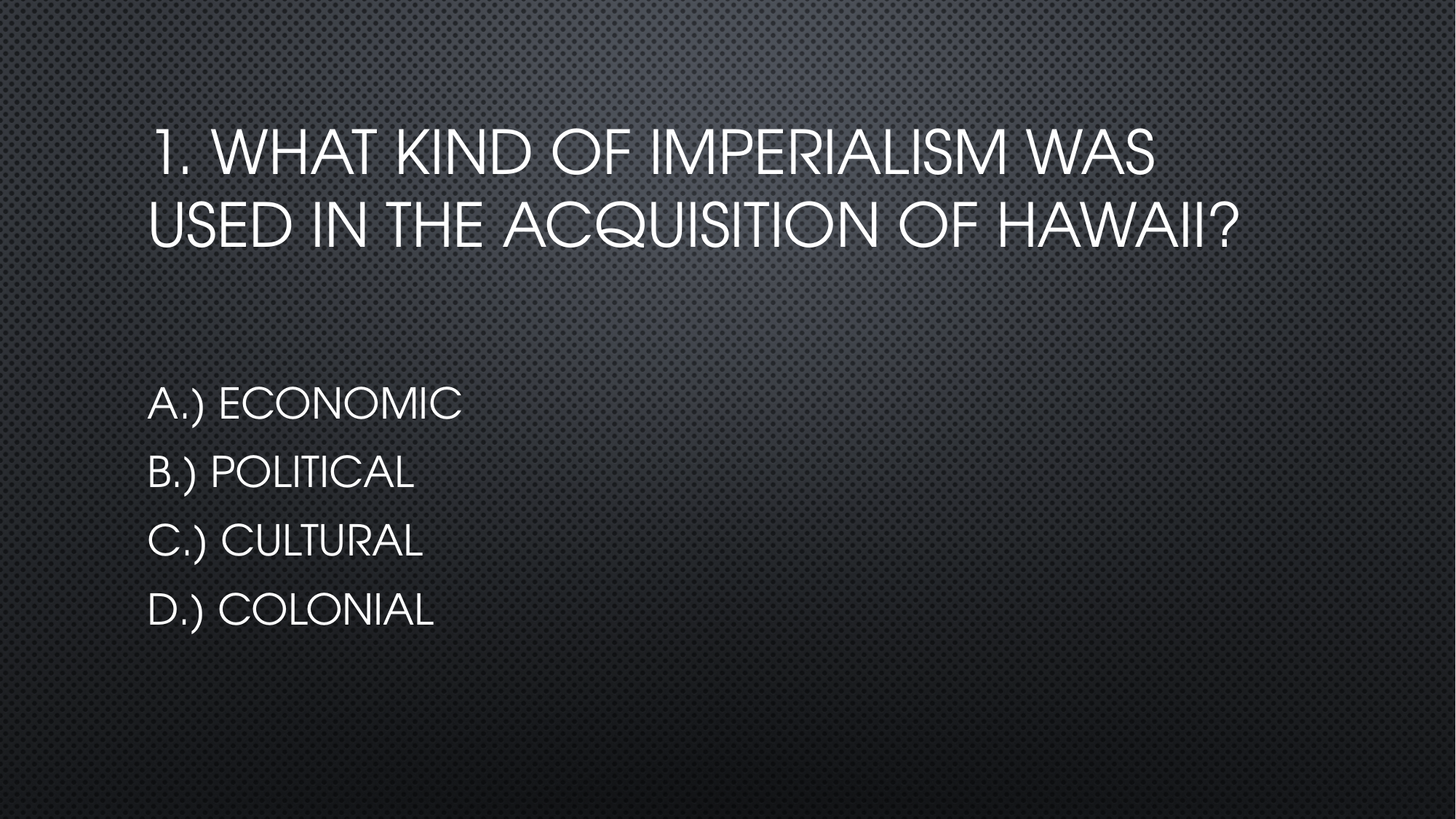

# 1. What kind of imperialism was used in the acquisition of Hawaii?
A.) economic
B.) Political
C.) Cultural
D.) Colonial